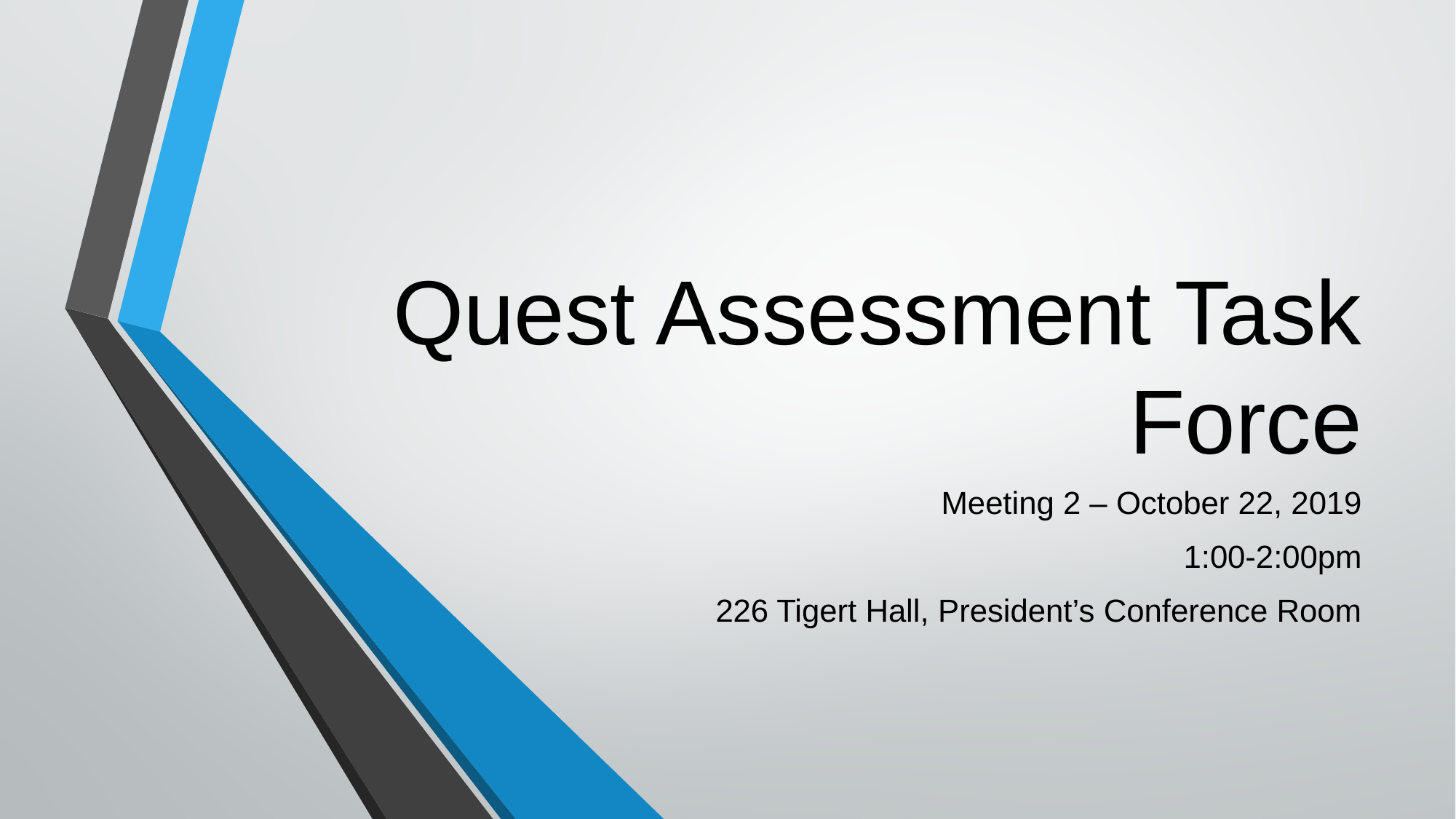

# Quest Assessment Task Force
Meeting 2 – October 22, 2019
1:00-2:00pm
226 Tigert Hall, President’s Conference Room